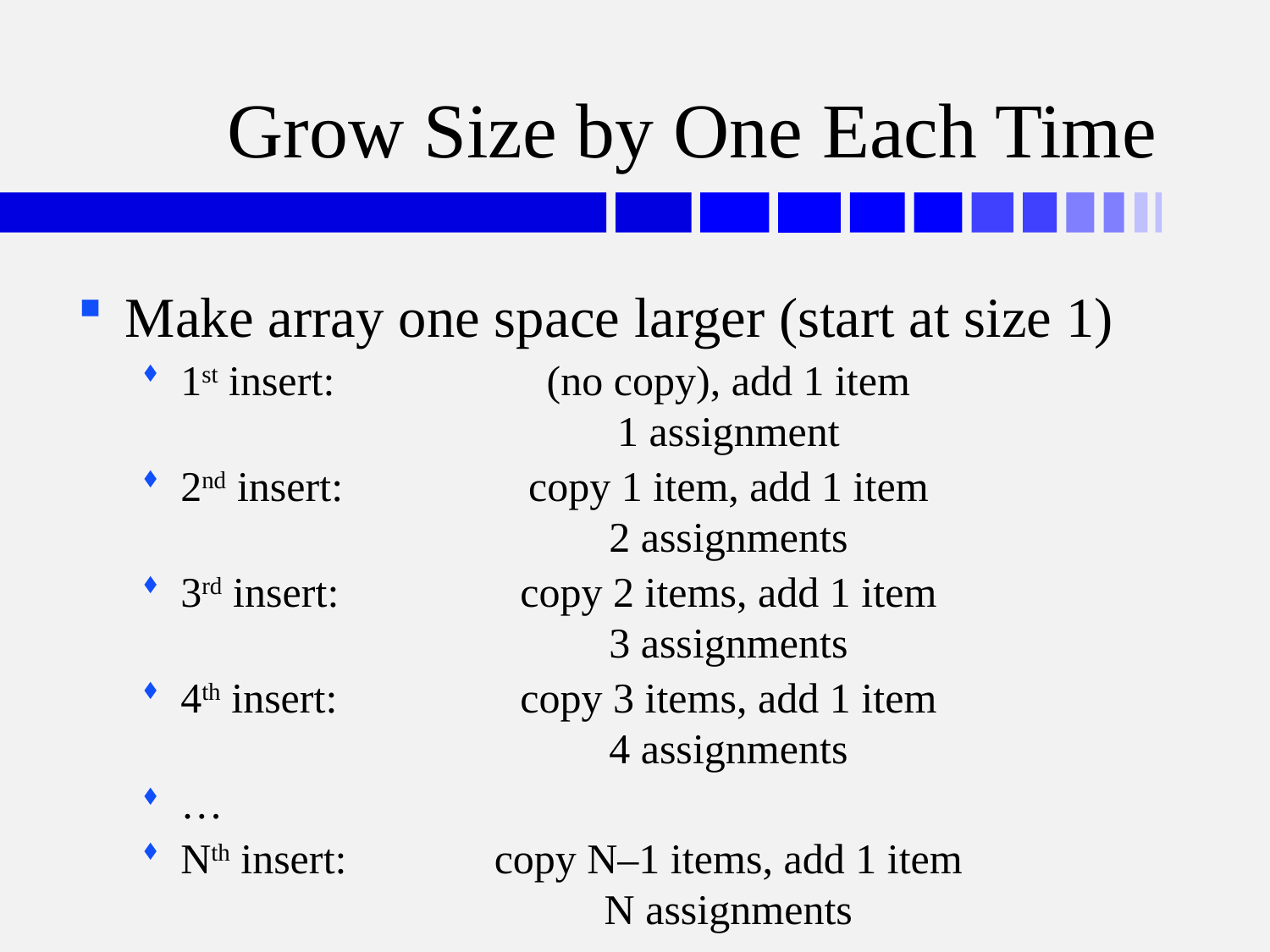

# Grow Size by One Each Time
Make array one space larger (start at size 1)
1st insert:	(no copy), add 1 item	1 assignment
2nd insert:	copy 1 item, add 1 item	2 assignments
3rd insert:	copy 2 items, add 1 item	3 assignments
4th insert:	copy 3 items, add 1 item	4 assignments
…
Nth insert:	copy N–1 items, add 1 item	N assignments
How many assignments total for N insertions?
add up 1 + 2 + 3 + … + N = N(N + 1) / 2